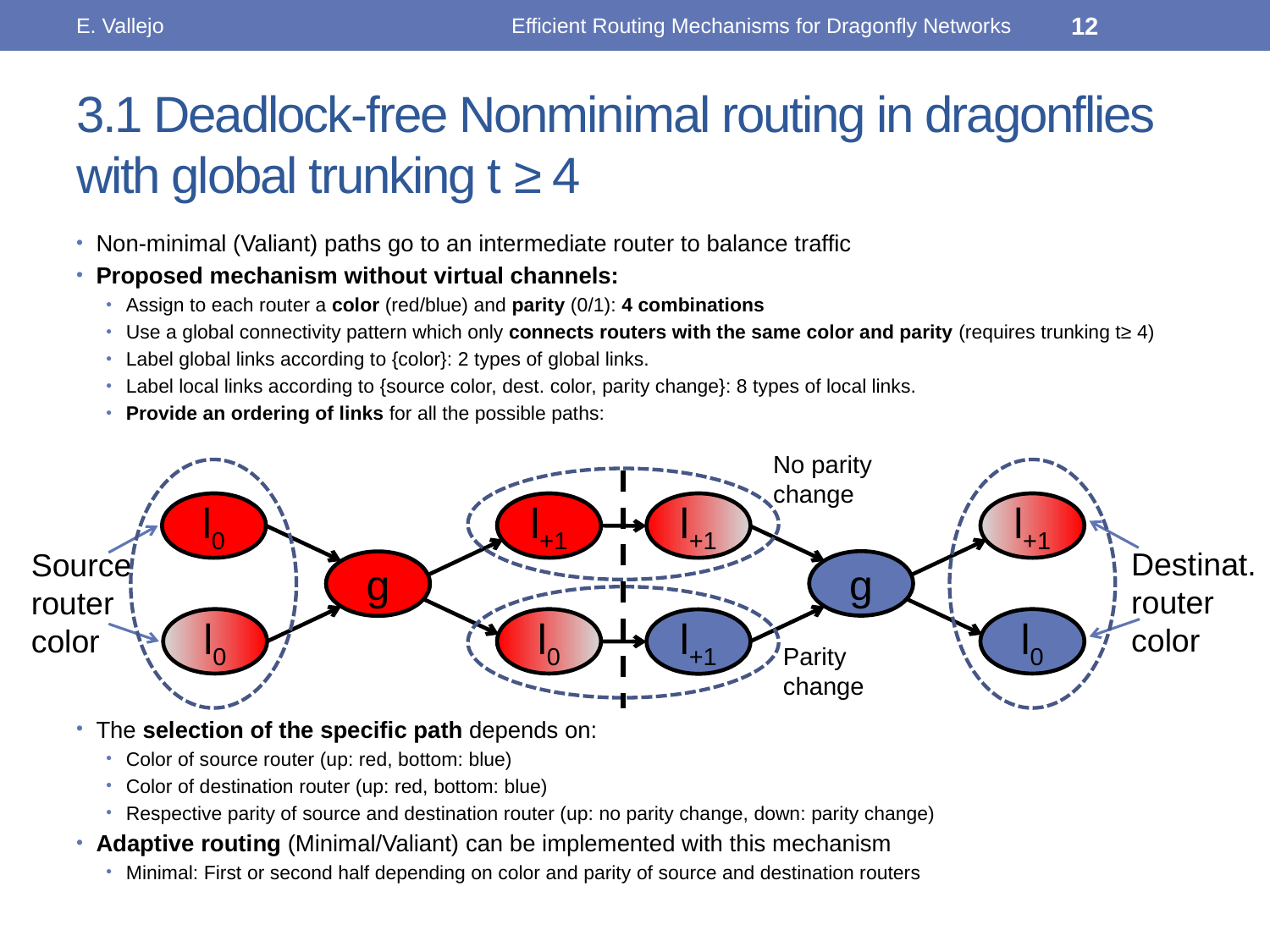

E. Vallejo
Efficient Routing Mechanisms for Dragonfly Networks
12
# 3.1 Deadlock-free Nonminimal routing in dragonflies with global trunking t ≥ 4
Non-minimal (Valiant) paths go to an intermediate router to balance traffic
Proposed mechanism without virtual channels:
Assign to each router a color (red/blue) and parity (0/1): 4 combinations
Use a global connectivity pattern which only connects routers with the same color and parity (requires trunking t≥ 4)
Label global links according to {color}: 2 types of global links.
Label local links according to {source color, dest. color, parity change}: 8 types of local links.
Provide an ordering of links for all the possible paths:

The selection of the specific path depends on:
Color of source router (up: red, bottom: blue)
Color of destination router (up: red, bottom: blue)
Respective parity of source and destination router (up: no parity change, down: parity change)
Adaptive routing (Minimal/Valiant) can be implemented with this mechanism
Minimal: First or second half depending on color and parity of source and destination routers

No parity
change

l+1
l0
l+1
l+1
Destinat.
router
color
Source
router
color
g
g
l0
l0
l0
l+1
Parity
change